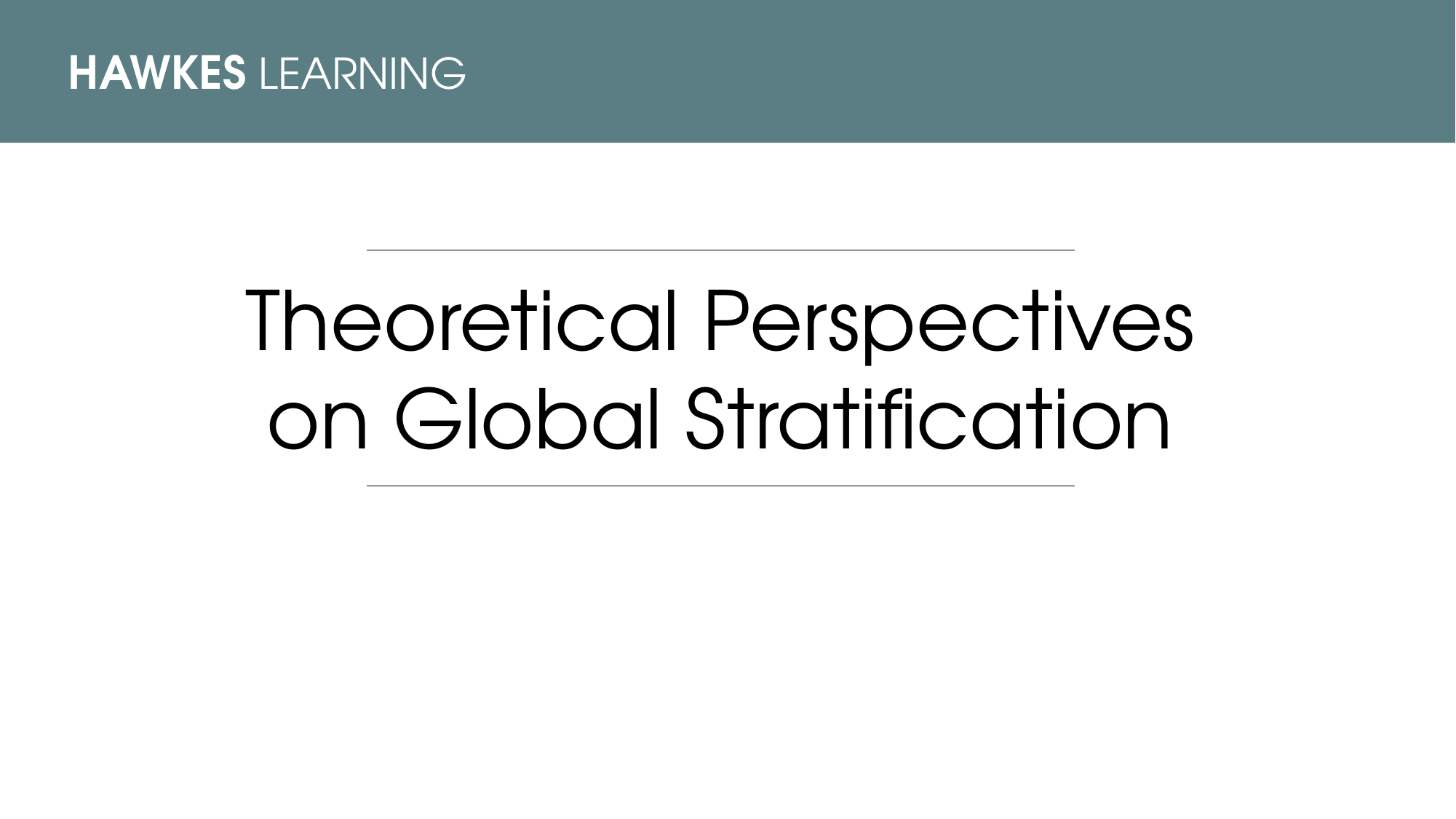

HAWKES LEARNING
Theoretical Perspectives on Global Stratification